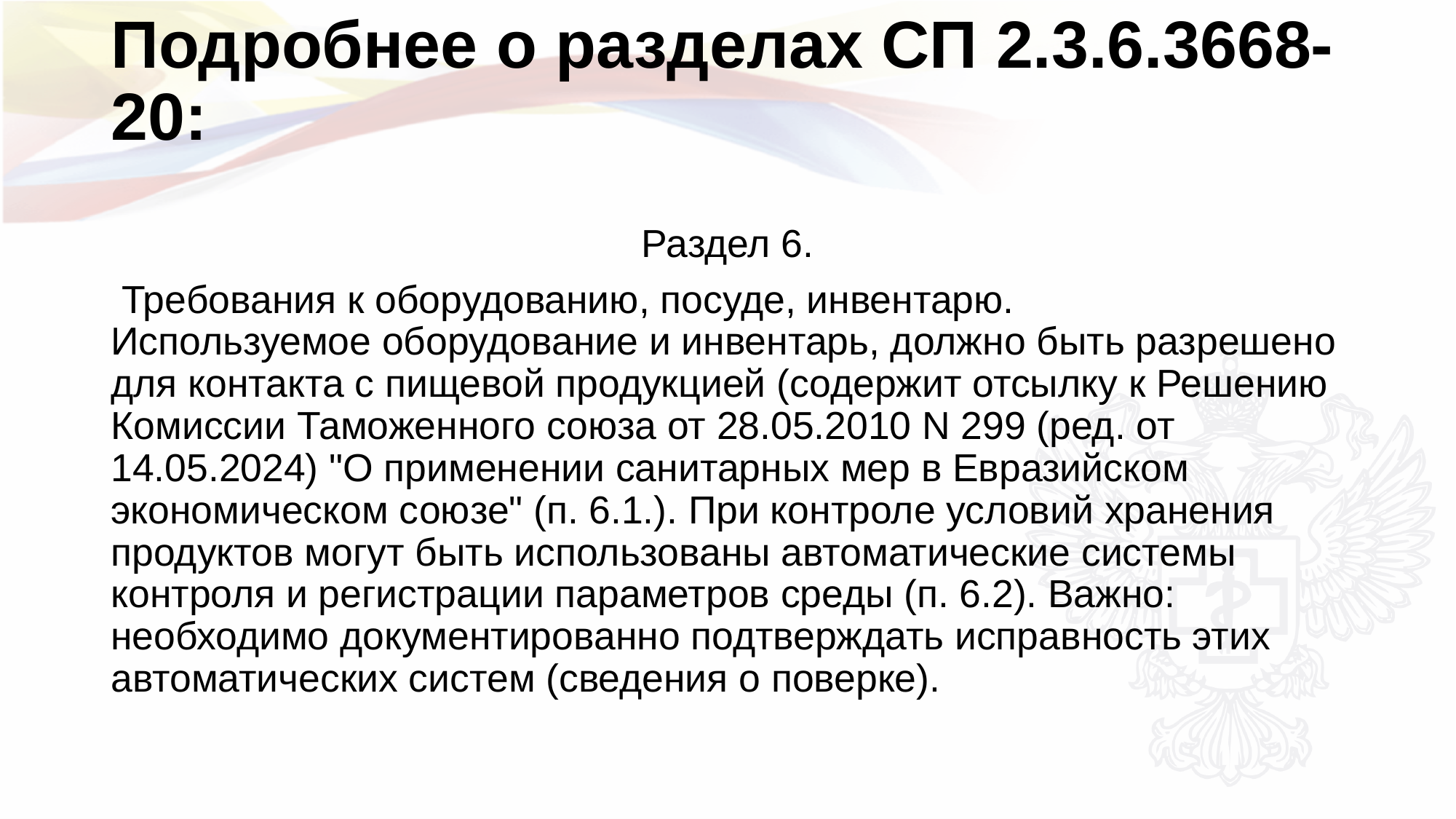

# Подробнее о разделах СП 2.3.6.3668-20:
Раздел 6.
 Требования к оборудованию, посуде, инвентарю.
Используемое оборудование и инвентарь, должно быть разрешено для контакта с пищевой продукцией (содержит отсылку к Решению Комиссии Таможенного союза от 28.05.2010 N 299 (ред. от 14.05.2024) "О применении санитарных мер в Евразийском экономическом союзе" (п. 6.1.). При контроле условий хранения продуктов могут быть использованы автоматические системы контроля и регистрации параметров среды (п. 6.2). Важно: необходимо документированно подтверждать исправность этих автоматических систем (сведения о поверке).